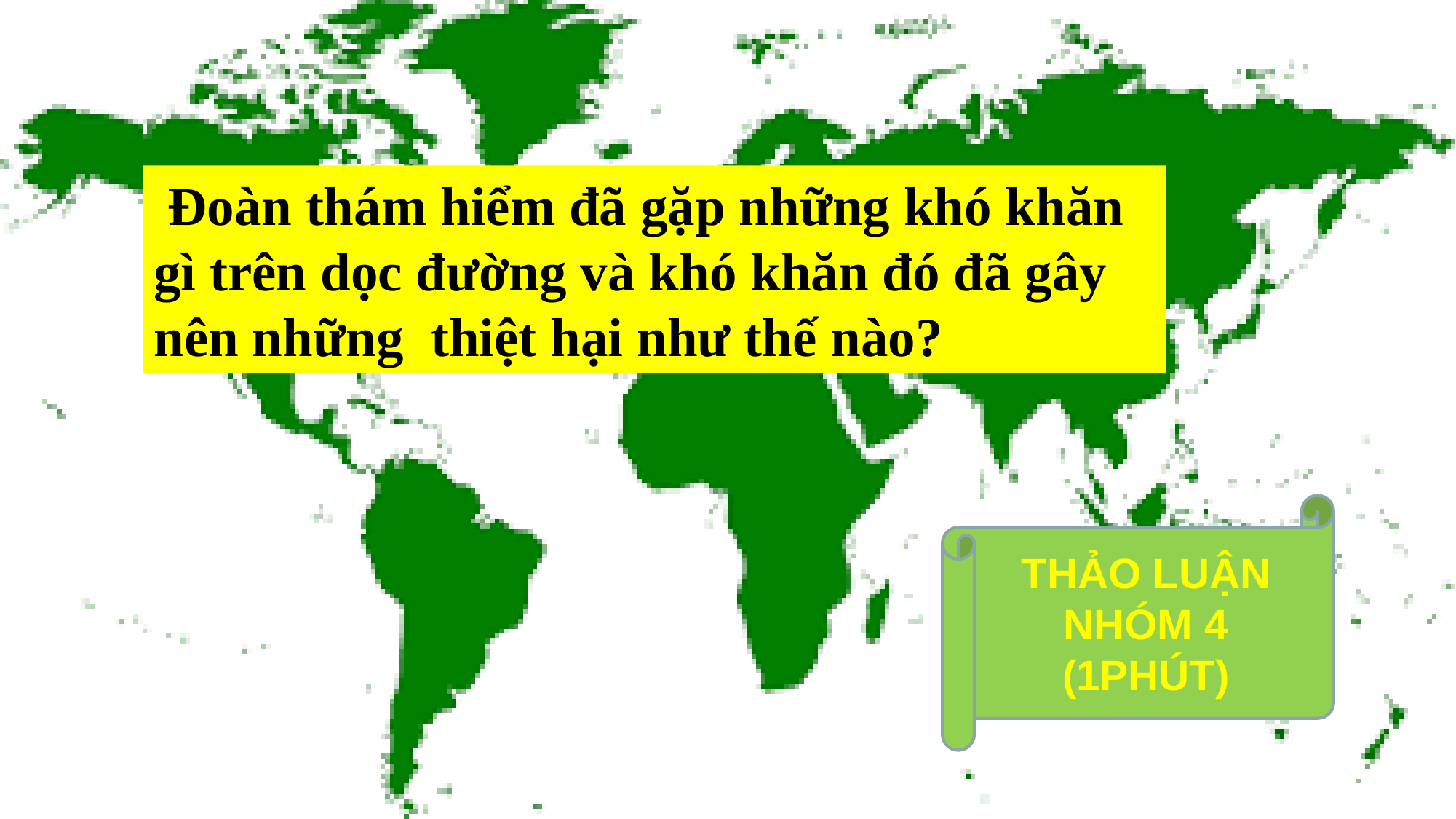

Đoàn thám hiểm đã gặp những khó khăn gì trên dọc đường và khó khăn đó đã gây nên những  thiệt hại như thế nào?
THẢO LUẬN NHÓM 4 (1PHÚT)